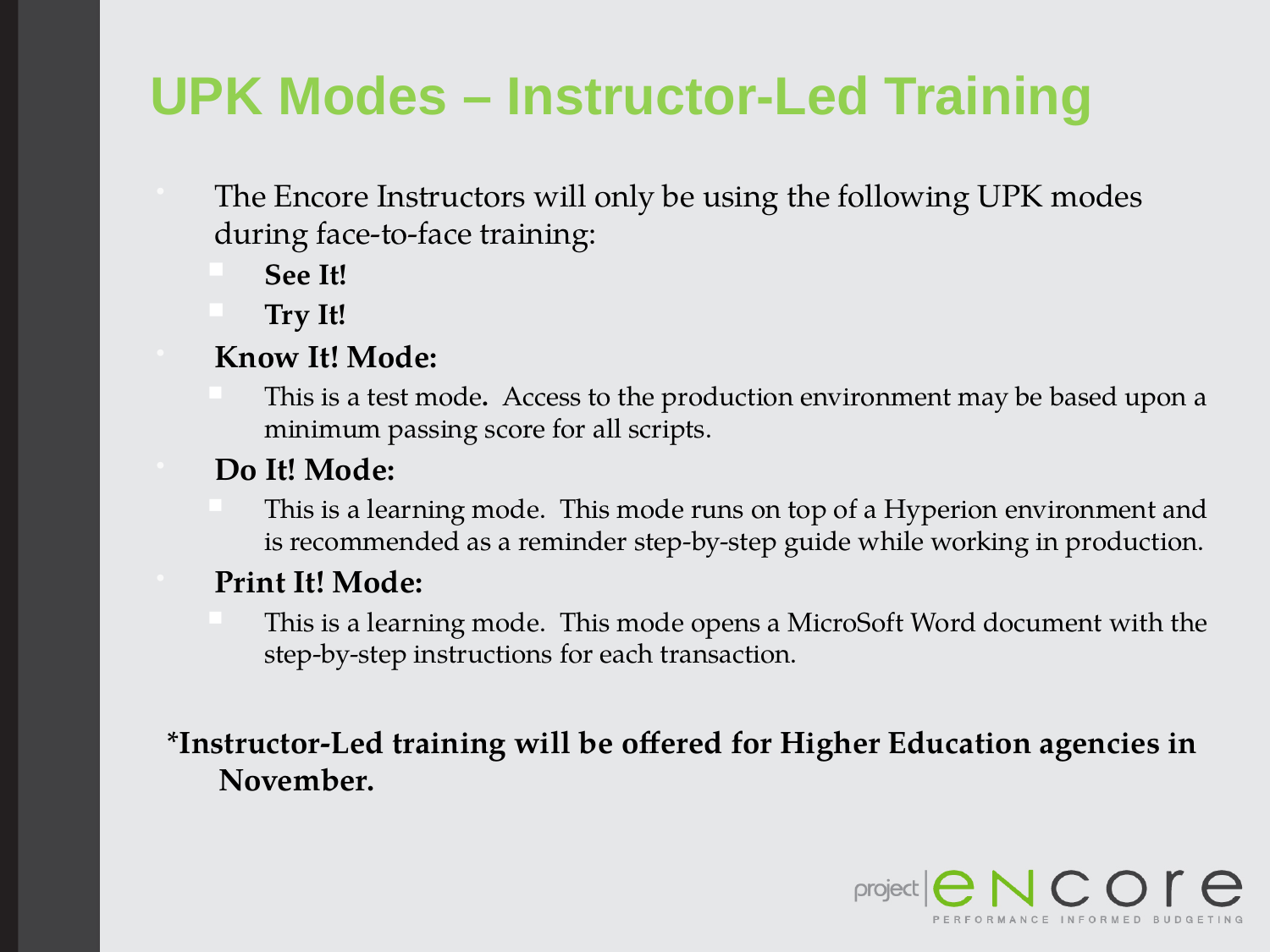

# UPK Modes – Instructor-Led Training
The Encore Instructors will only be using the following UPK modes during face-to-face training:
See It!
Try It!
Know It! Mode:
This is a test mode.  Access to the production environment may be based upon a minimum passing score for all scripts.
Do It! Mode:
This is a learning mode.  This mode runs on top of a Hyperion environment and is recommended as a reminder step-by-step guide while working in production.
Print It! Mode:
This is a learning mode.  This mode opens a MicroSoft Word document with the step-by-step instructions for each transaction.

*Instructor-Led training will be offered for Higher Education agencies in November.